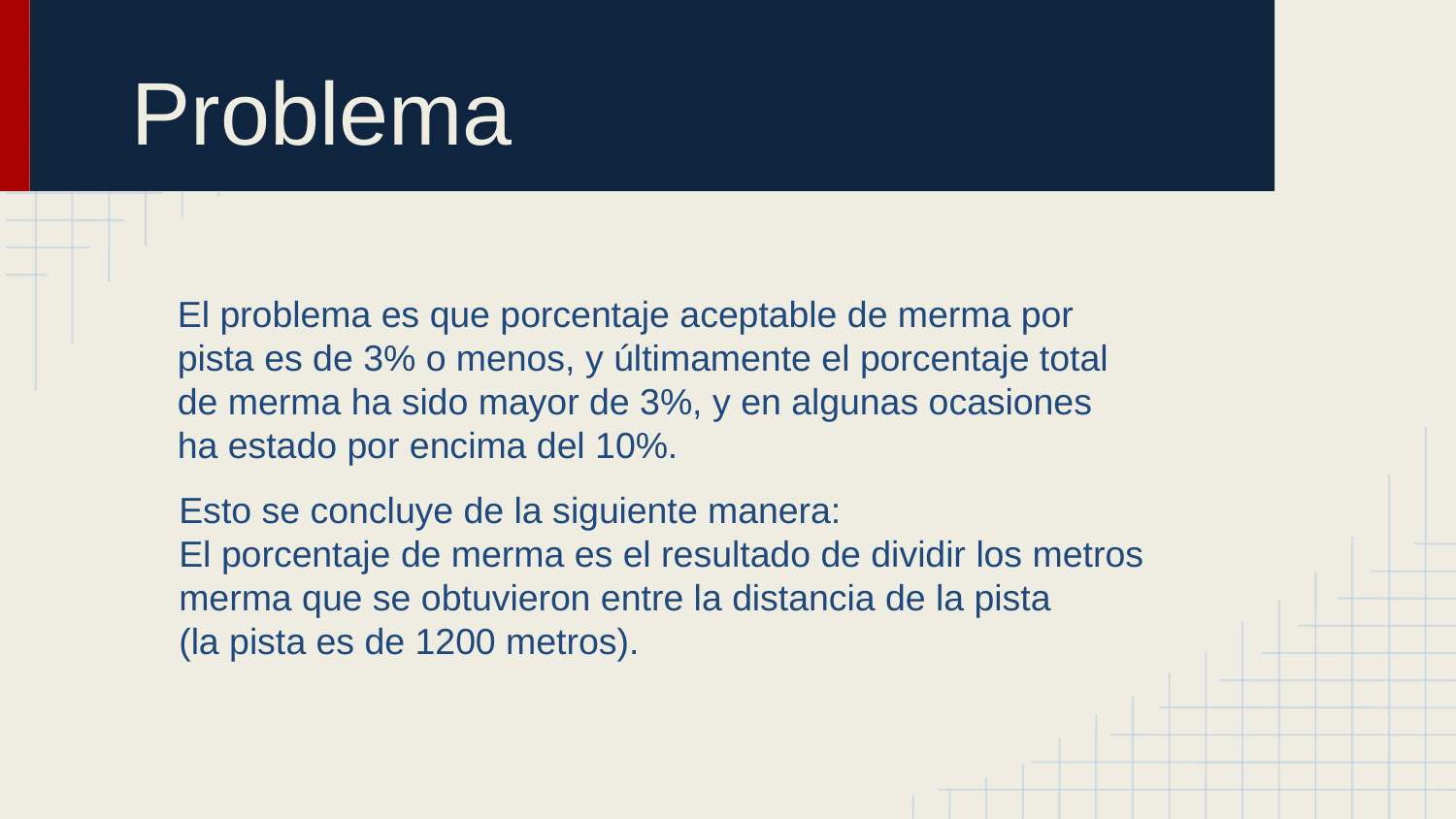

# Problema

El problema es que porcentaje aceptable de merma por pista es de 3% o menos, y últimamente el porcentaje total de merma ha sido mayor de 3%, y en algunas ocasiones ha estado por encima del 10%.
Esto se concluye de la siguiente manera:
El porcentaje de merma es el resultado de dividir los metros
merma que se obtuvieron entre la distancia de la pista
(la pista es de 1200 metros).